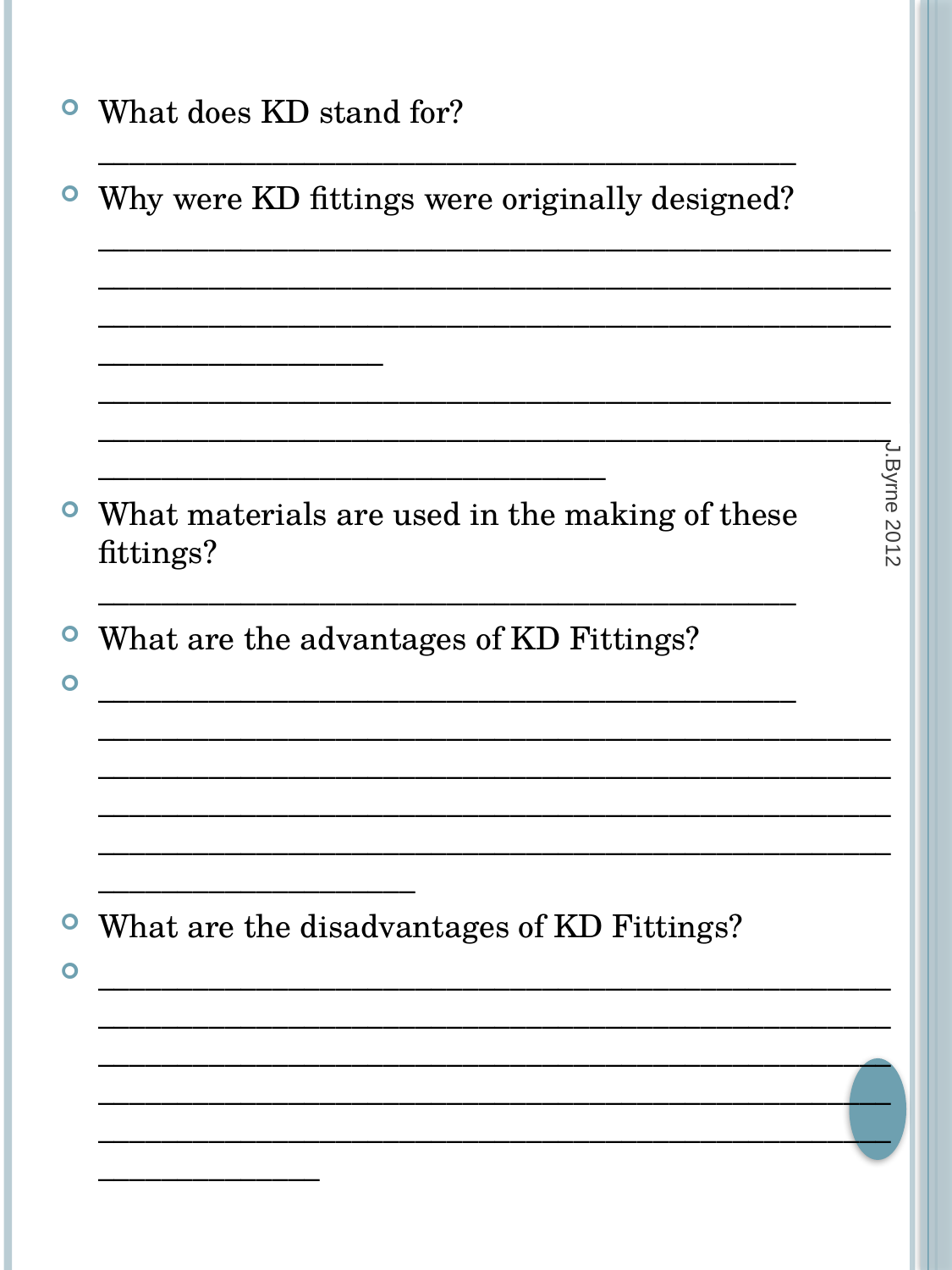

What does KD stand for? ____________________________________________
Why were KD fittings were originally designed?________________________________________________________________________________________________________________________________________________________________________
____________________________________________________________________________________________________________________________________
What materials are used in the making of these fittings? ____________________________________________
What are the advantages of KD Fittings?
____________________________________________
____________________________________________________________________________________________________________________________________________________________________________________________________________________________
What are the disadvantages of KD Fittings?
________________________________________________________________________________________________________________________________________________________________________________________________________________________________________________________________________
J.Byrne 2012